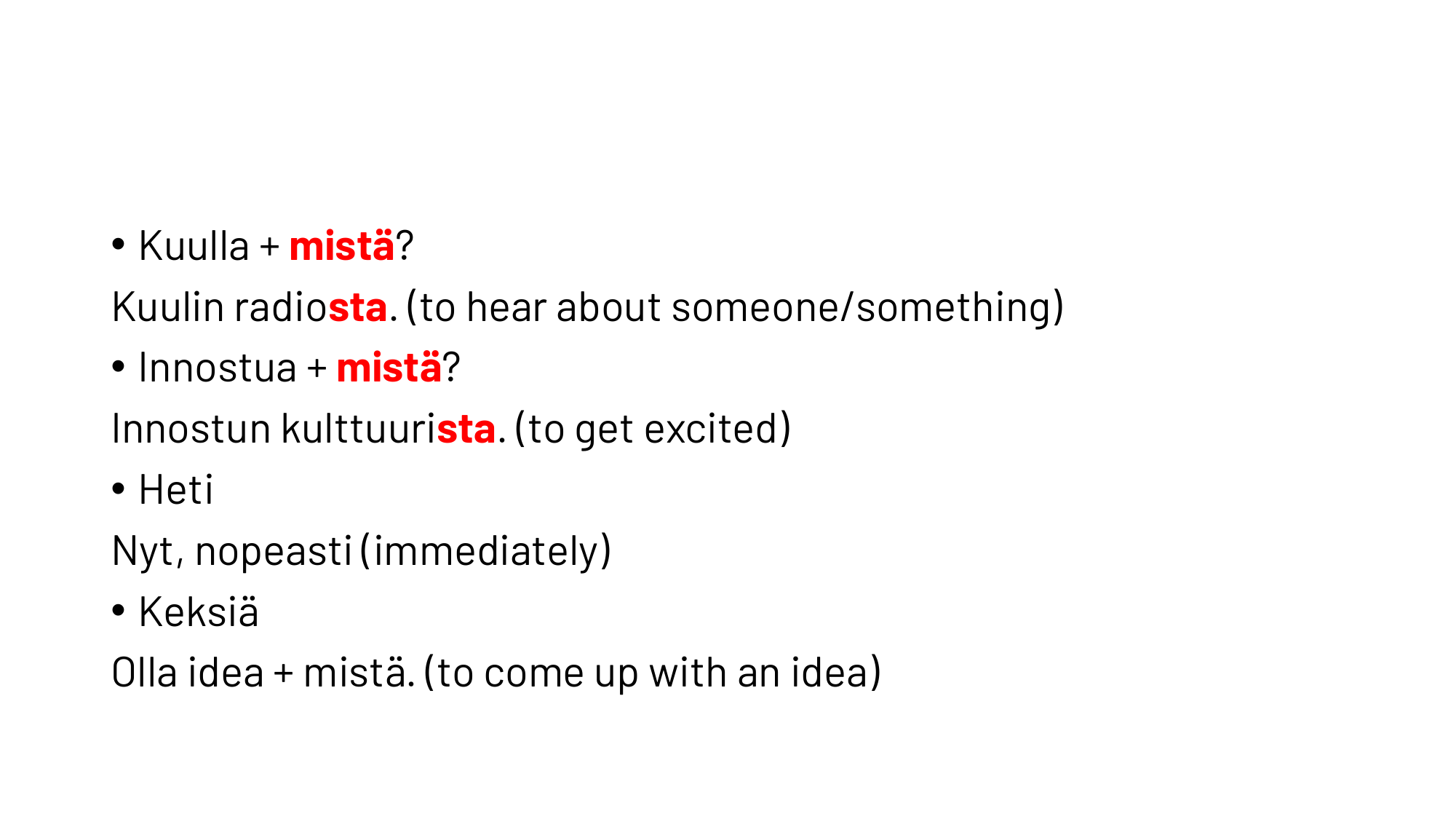

#
Kuulla + mistä?
Kuulin radiosta. (to hear about someone/something)
Innostua + mistä?
Innostun kulttuurista. (to get excited)
Heti
Nyt, nopeasti (immediately)
Keksiä
Olla idea + mistä. (to come up with an idea)